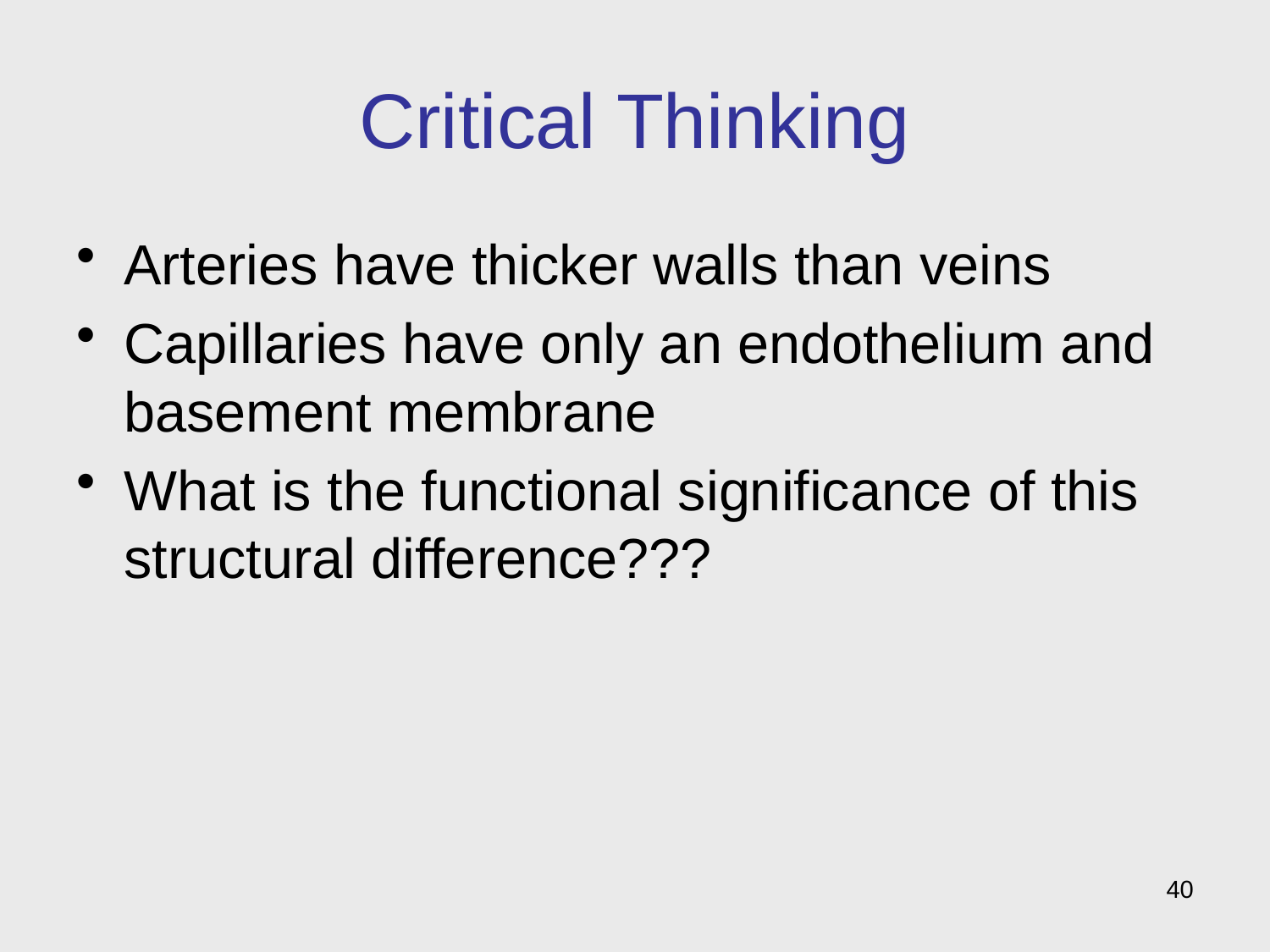

# Critical Thinking
Arteries have thicker walls than veins
Capillaries have only an endothelium and basement membrane
What is the functional significance of this structural difference???
40